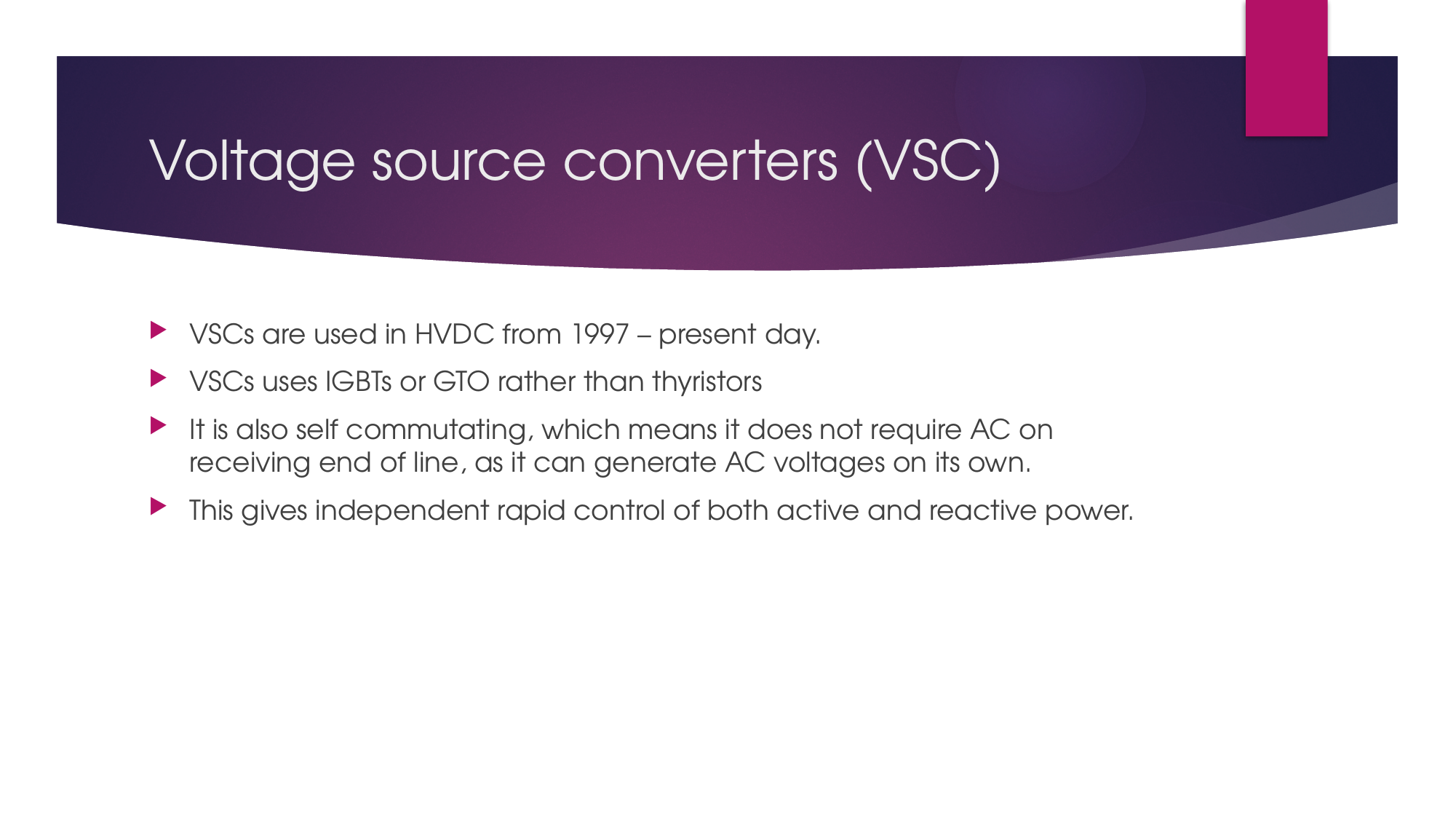

# Voltage source converters (VSC)
VSCs are used in HVDC from 1997 – present day.
VSCs uses IGBTs or GTO rather than thyristors
It is also self commutating, which means it does not require AC on receiving end of line, as it can generate AC voltages on its own.
This gives independent rapid control of both active and reactive power.